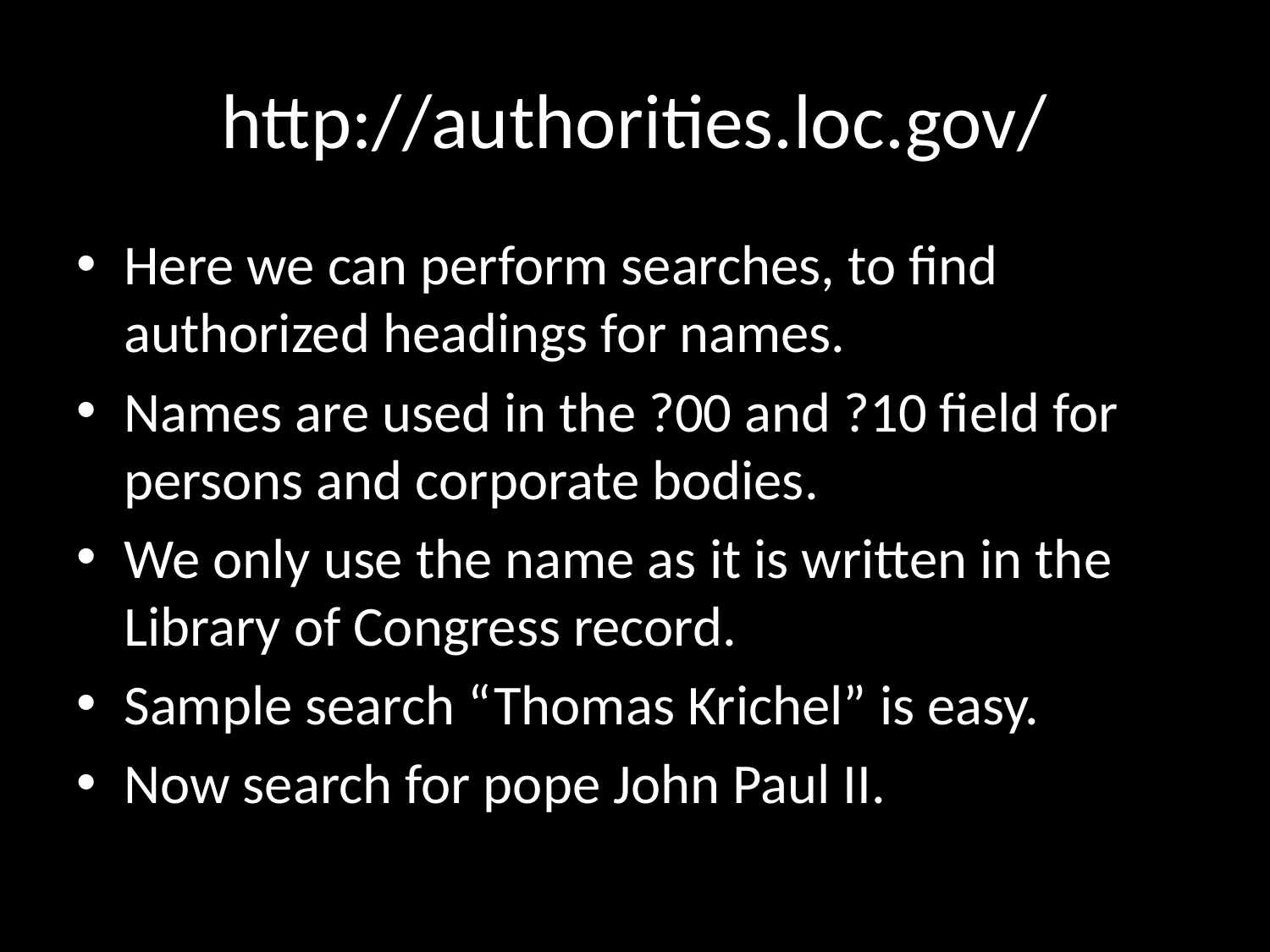

# http://authorities.loc.gov/
Here we can perform searches, to find authorized headings for names.
Names are used in the ?00 and ?10 field for persons and corporate bodies.
We only use the name as it is written in the Library of Congress record.
Sample search “Thomas Krichel” is easy.
Now search for pope John Paul II.